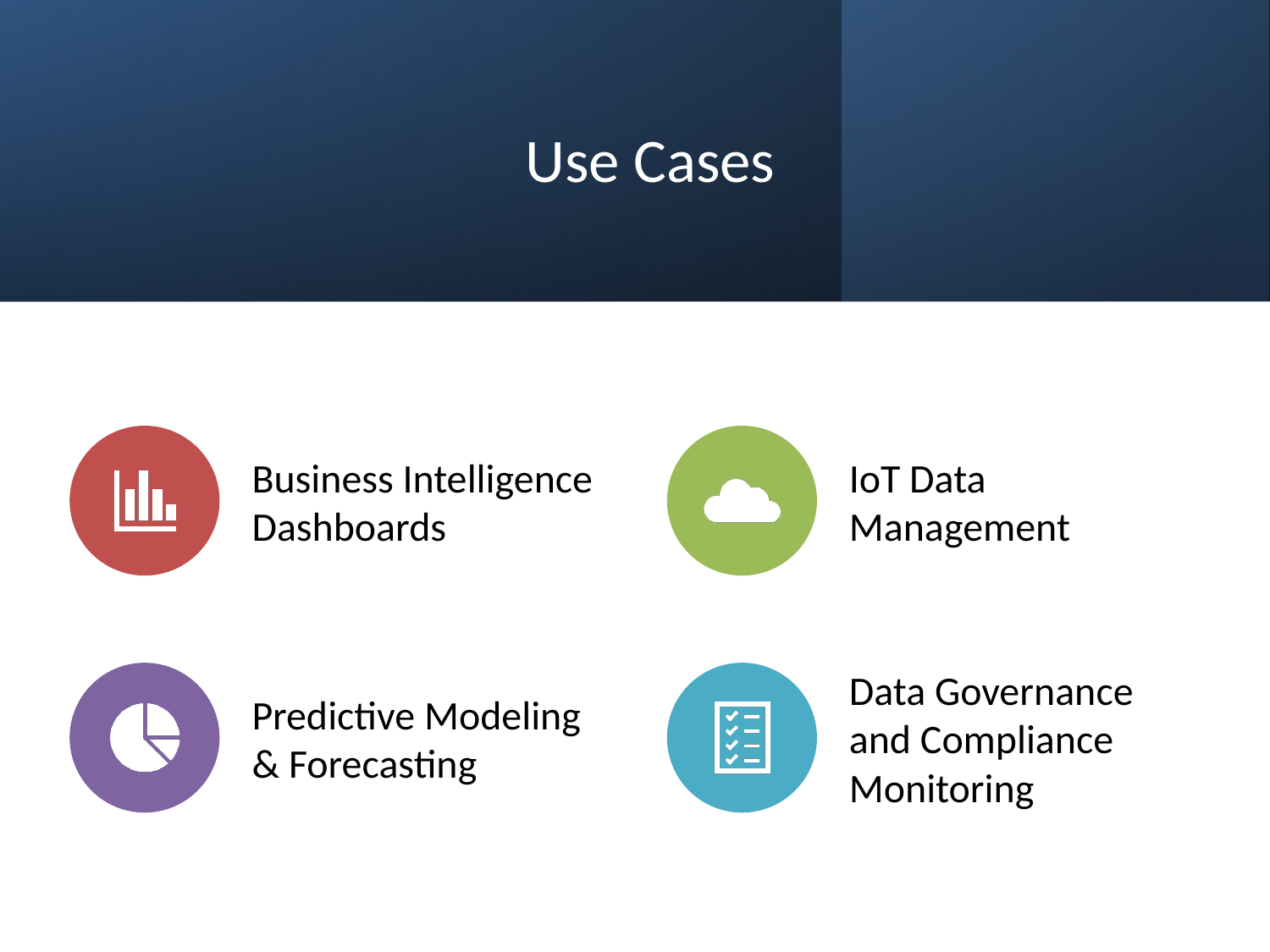

# Use Cases
Business Intelligence Dashboards
IoT Data Management
Predictive Modeling & Forecasting
Data Governance and Compliance Monitoring